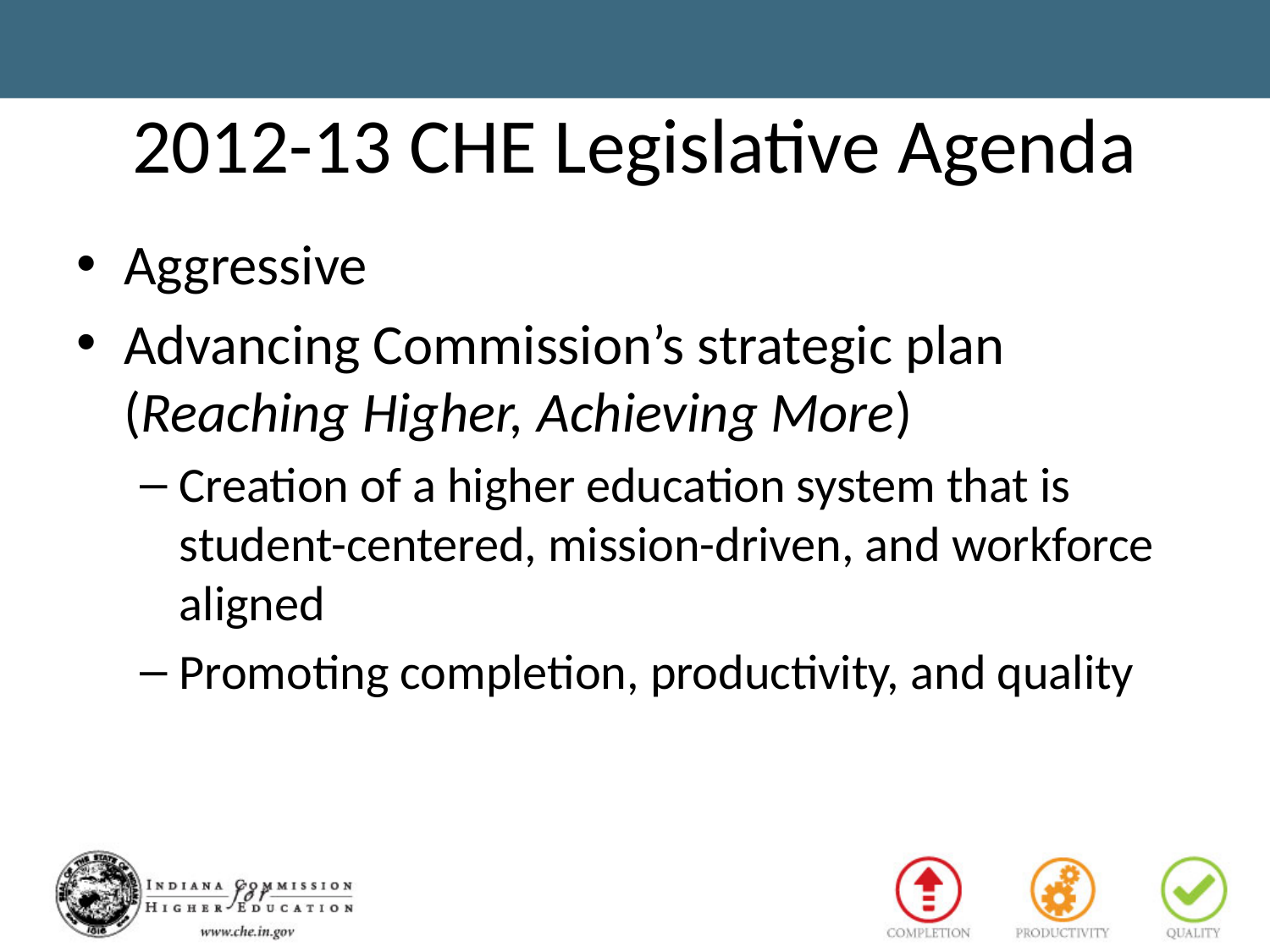

# 2012-13 CHE Legislative Agenda
Aggressive
Advancing Commission’s strategic plan (Reaching Higher, Achieving More)
Creation of a higher education system that is student-centered, mission-driven, and workforce aligned
Promoting completion, productivity, and quality